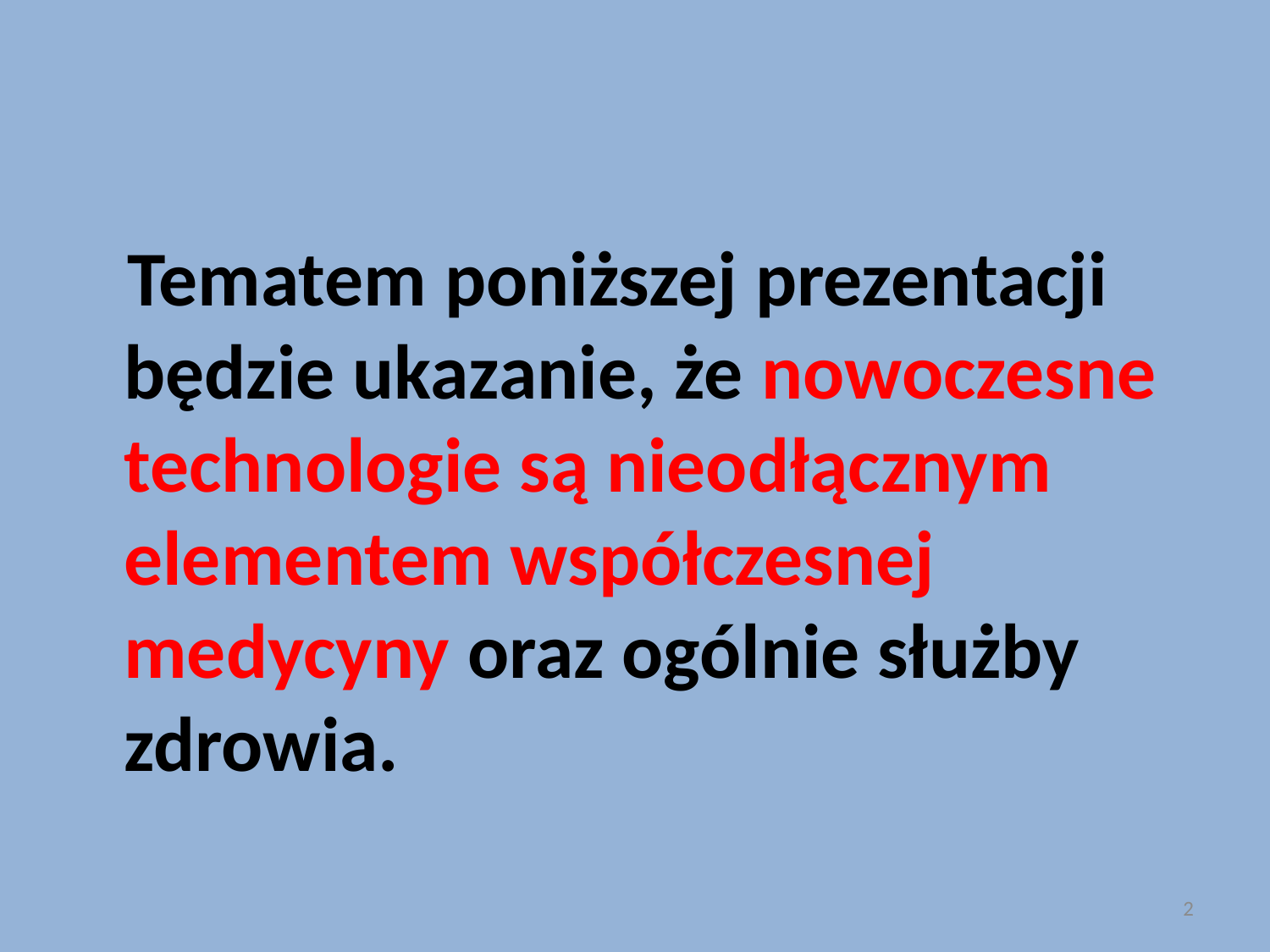

Tematem poniższej prezentacji będzie ukazanie, że nowoczesne technologie są nieodłącznym elementem współczesnej medycyny oraz ogólnie służby zdrowia.
2